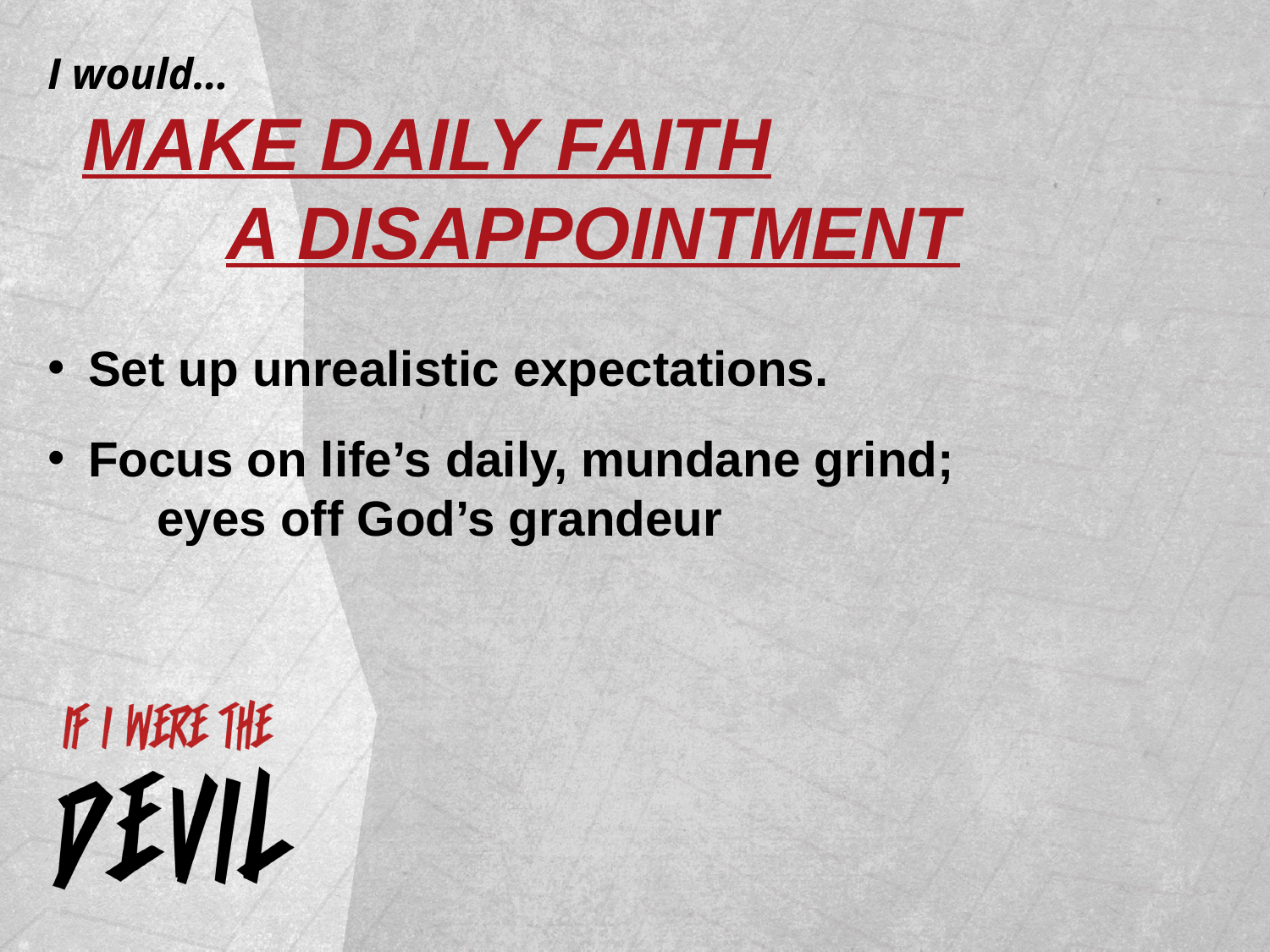

I would…
Make Daily Faith
       A Disappointment

Set up unrealistic expectations.
Focus on life’s daily, mundane grind;
     eyes off God’s grandeur